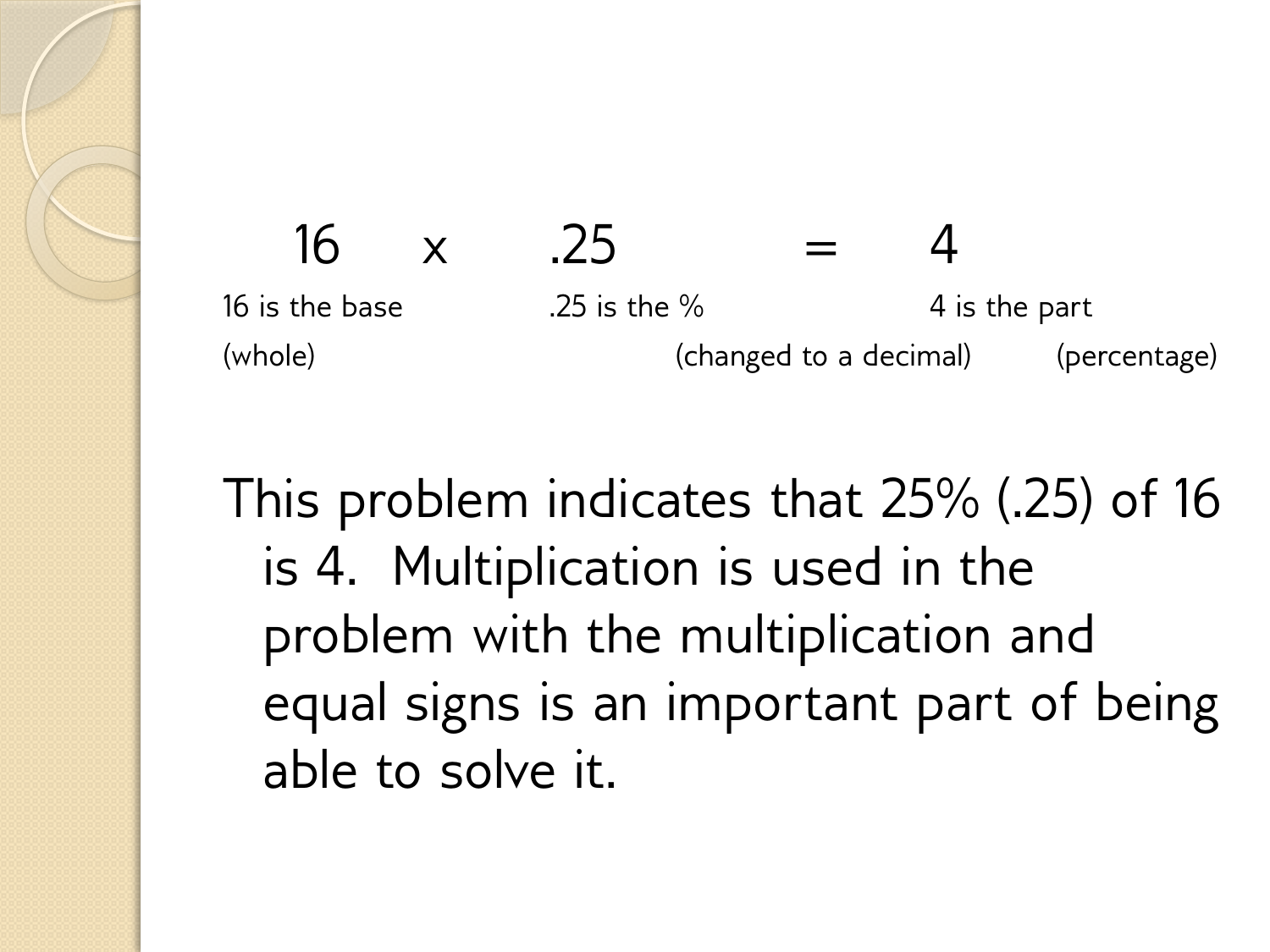

#
 	16	x	.25		=	4
16 is the base		.25 is the %		4 is the part
(whole)			(changed to a decimal)	(percentage)

This problem indicates that 25% (.25) of 16 is 4.  Multiplication is used in the problem with the multiplication and equal signs is an important part of being able to solve it.